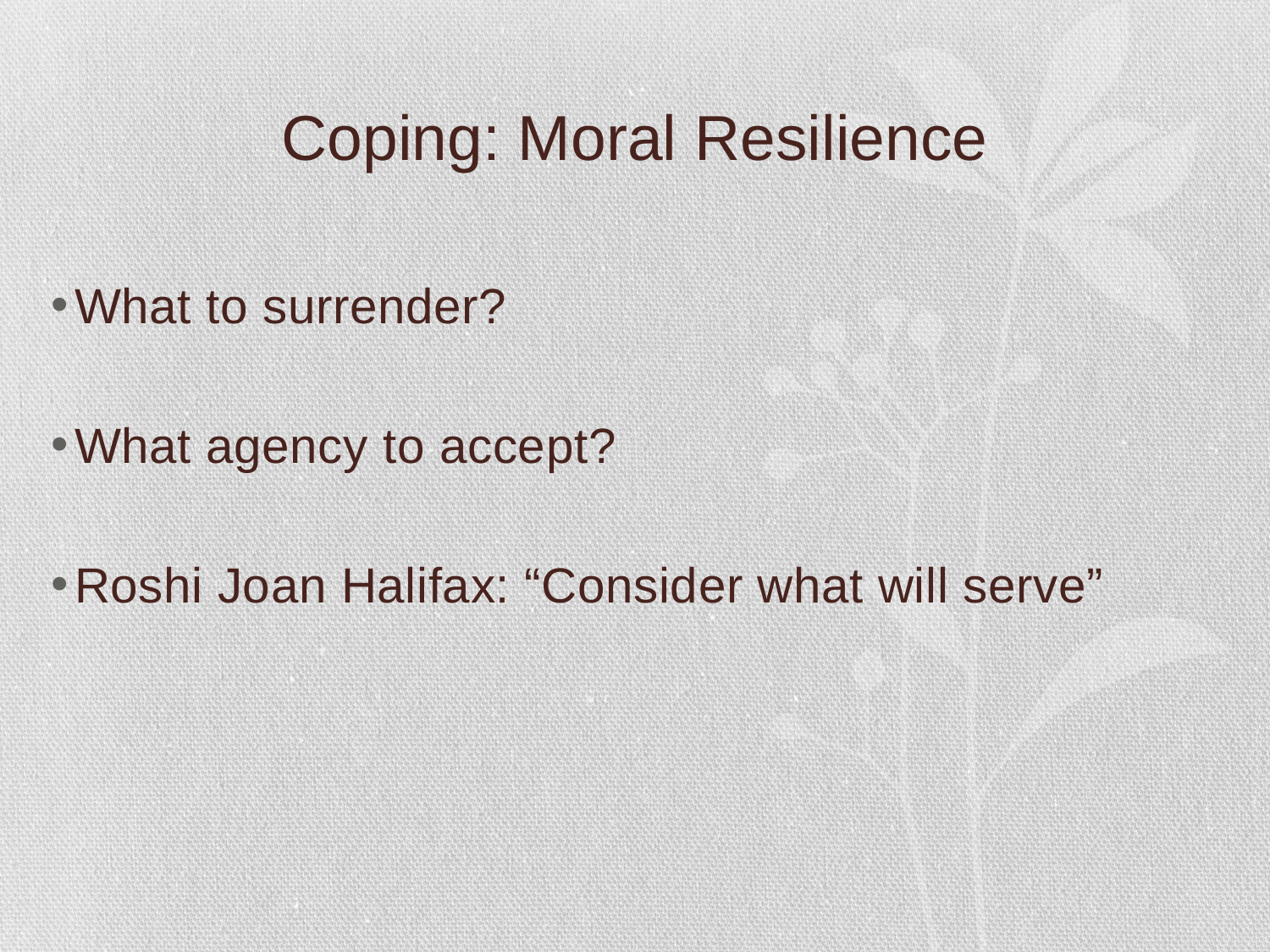

# Coping: Moral Resilience
What to surrender?

What agency to accept?

Roshi Joan Halifax: “Consider what will serve”